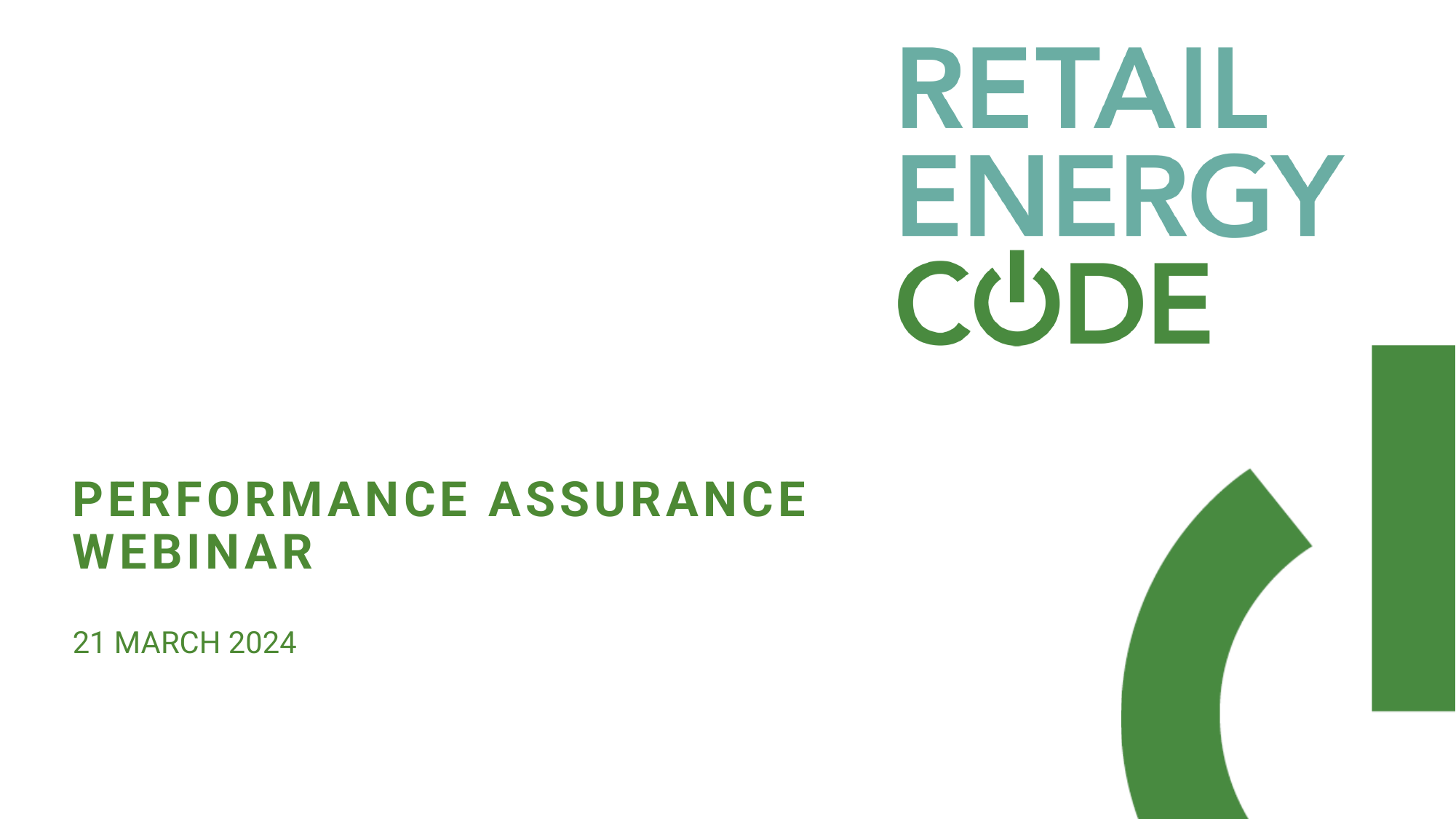

# Performance Assurance Webinar
21 March 2024